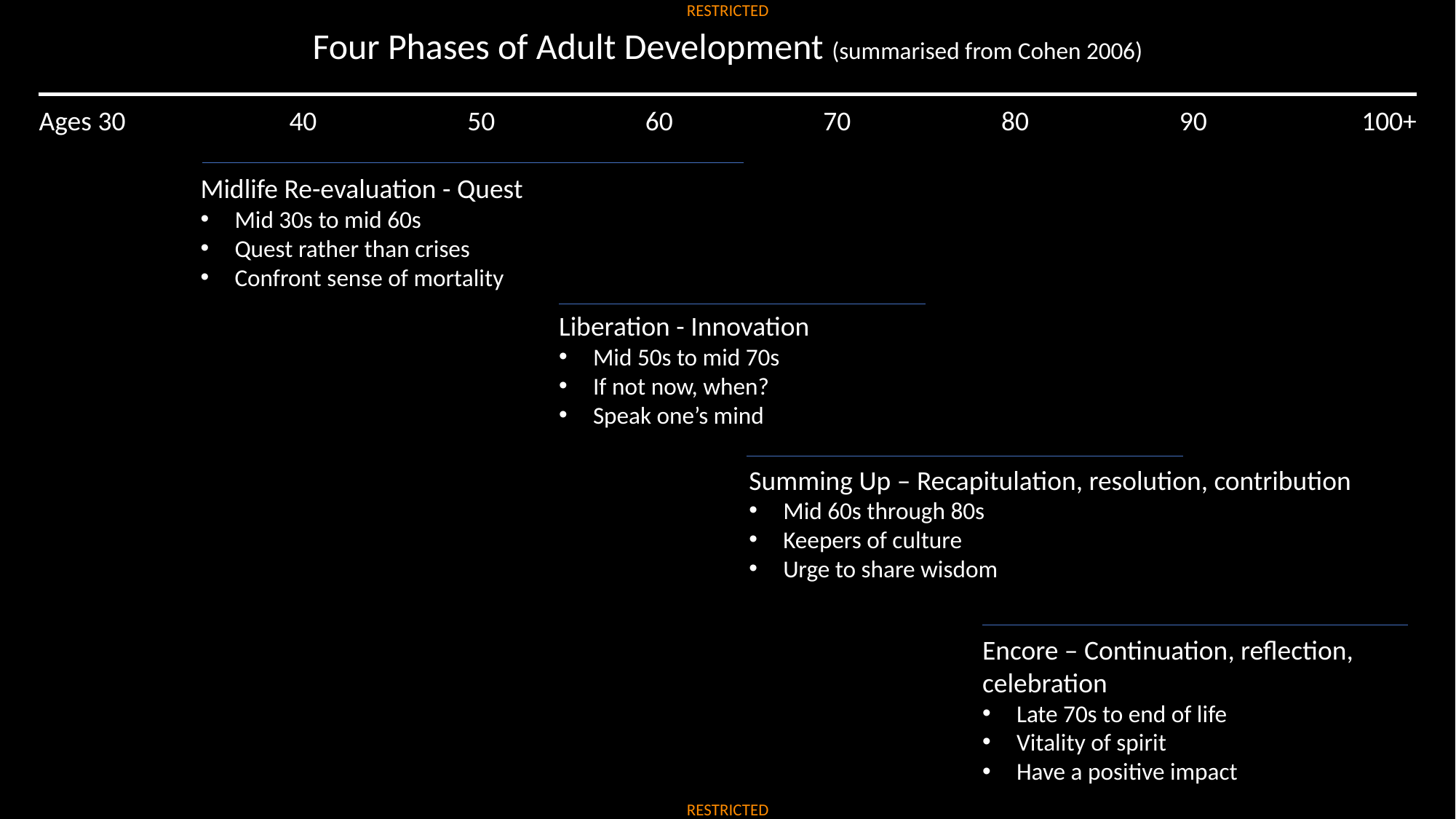

Four Phases of Adult Development (summarised from Cohen 2006)
Ages 30
40
50
60
70
80
90
100+
Midlife Re-evaluation - Quest
Mid 30s to mid 60s
Quest rather than crises
Confront sense of mortality

Liberation - Innovation
Mid 50s to mid 70s
If not now, when?
Speak one’s mind

Summing Up – Recapitulation, resolution, contribution
Mid 60s through 80s
Keepers of culture
Urge to share wisdom
Encore – Continuation, reflection, celebration
Late 70s to end of life
Vitality of spirit
Have a positive impact